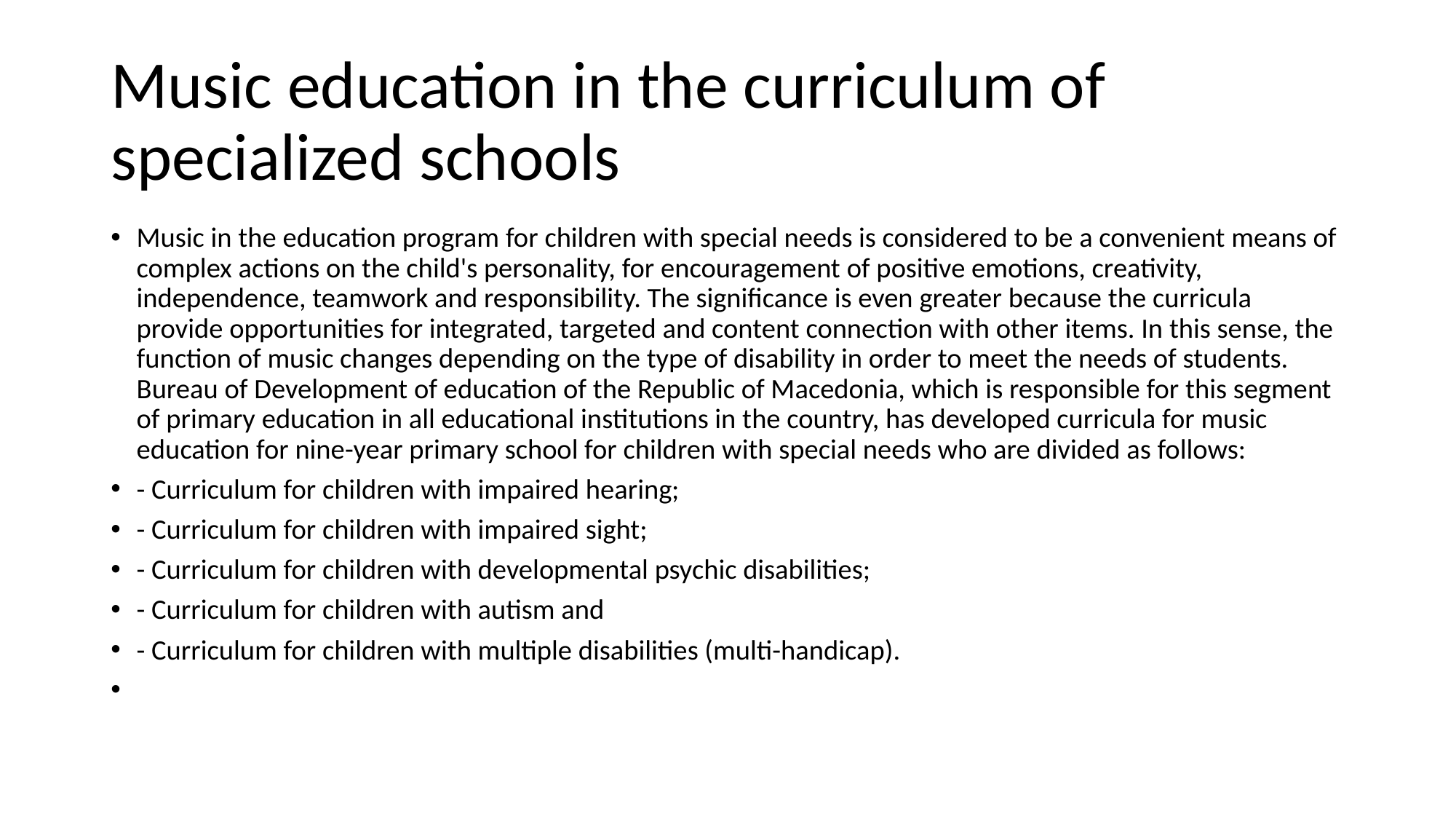

# Music education in the curriculum of specialized schools
Music in the education program for children with special needs is considered to be a convenient means of complex actions on the child's personality, for encouragement of positive emotions, creativity, independence, teamwork and responsibility. The significance is even greater because the curricula provide opportunities for integrated, targeted and content connection with other items. In this sense, the function of music changes depending on the type of disability in order to meet the needs of students. Bureau of Development of education of the Republic of Macedonia, which is responsible for this segment of primary education in all educational institutions in the country, has developed curricula for music education for nine-year primary school for children with special needs who are divided as follows:
- Curriculum for children with impaired hearing;
- Curriculum for children with impaired sight;
- Curriculum for children with developmental psychic disabilities;
- Curriculum for children with autism and
- Curriculum for children with multiple disabilities (multi-handicap).